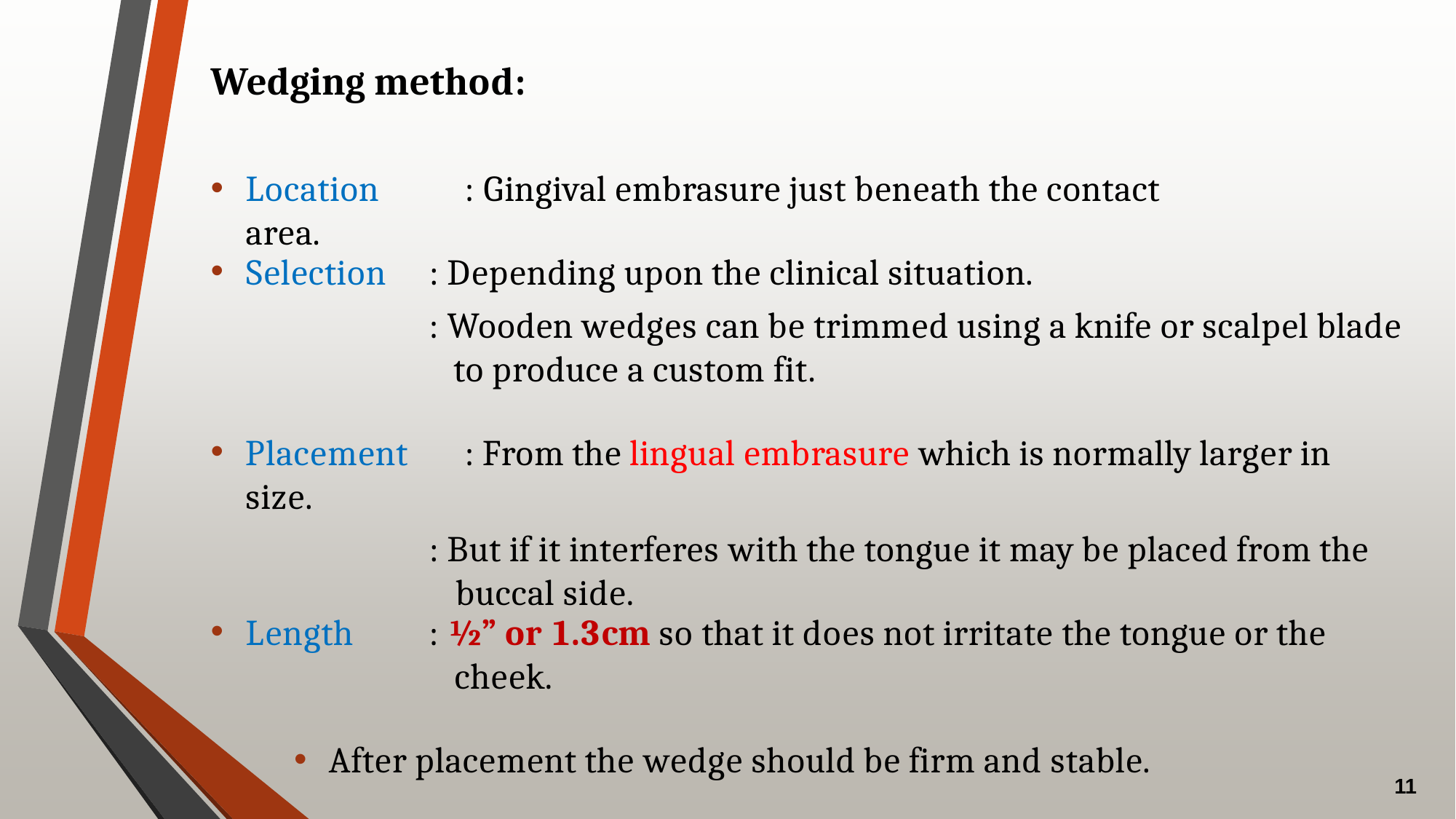

# Wedging method:
Location	: Gingival embrasure just beneath the contact area.
: Depending upon the clinical situation.
: Wooden wedges can be trimmed using a knife or scalpel blade  to produce a custom fit.
Selection
Placement	: From the lingual embrasure which is normally larger in size.
: But if it interferes with the tongue it may be placed from the  buccal side.
Length
: ½” or 1.3cm so that it does not irritate the tongue or the  cheek.
After placement the wedge should be firm and stable.
11